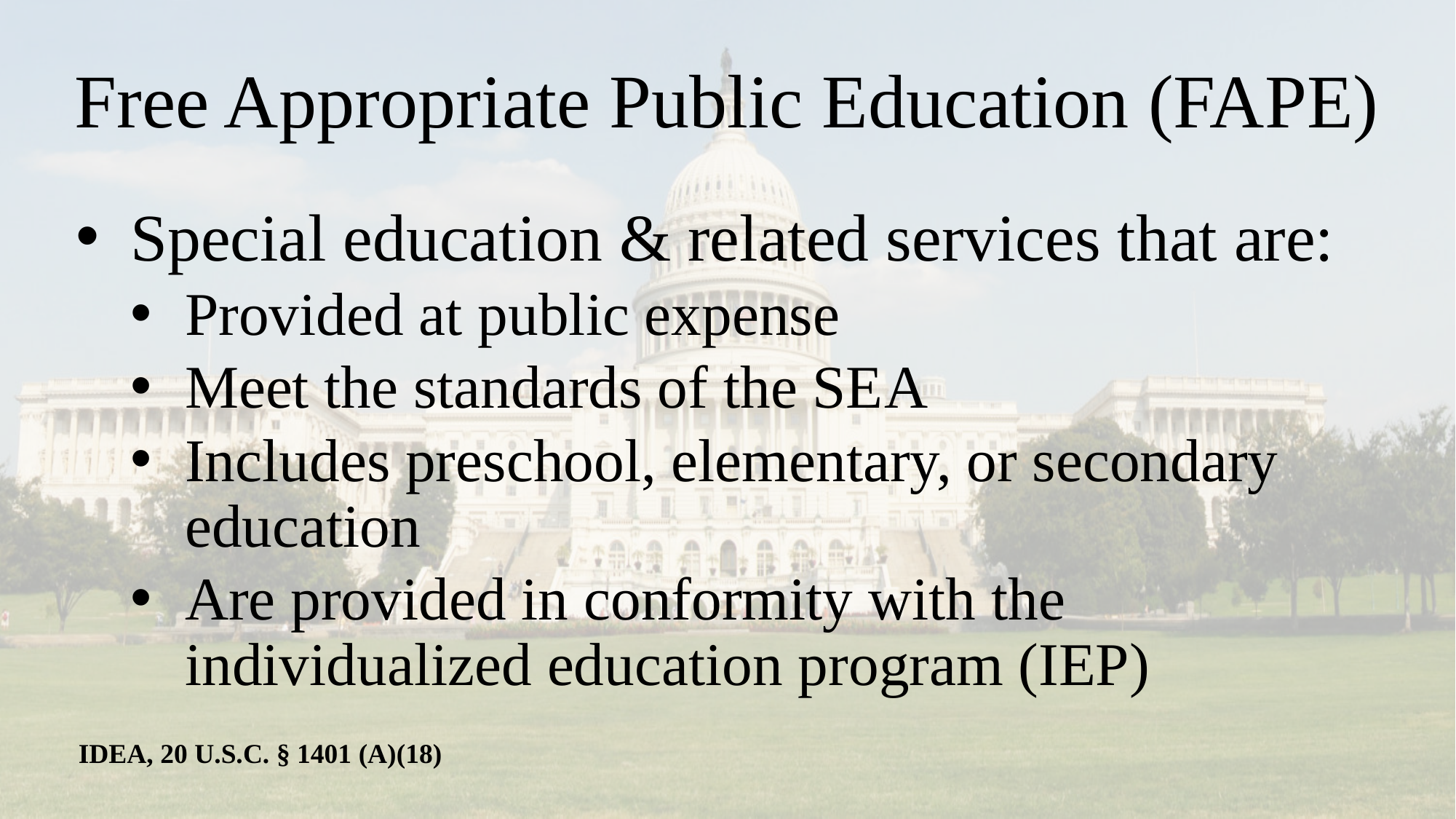

# Free Appropriate Public Education (FAPE)
Special education & related services that are:
Provided at public expense
Meet the standards of the SEA
Includes preschool, elementary, or secondary education
Are provided in conformity with the individualized education program (IEP)
IDEA, 20 U.S.C. § 1401 (a)(18)